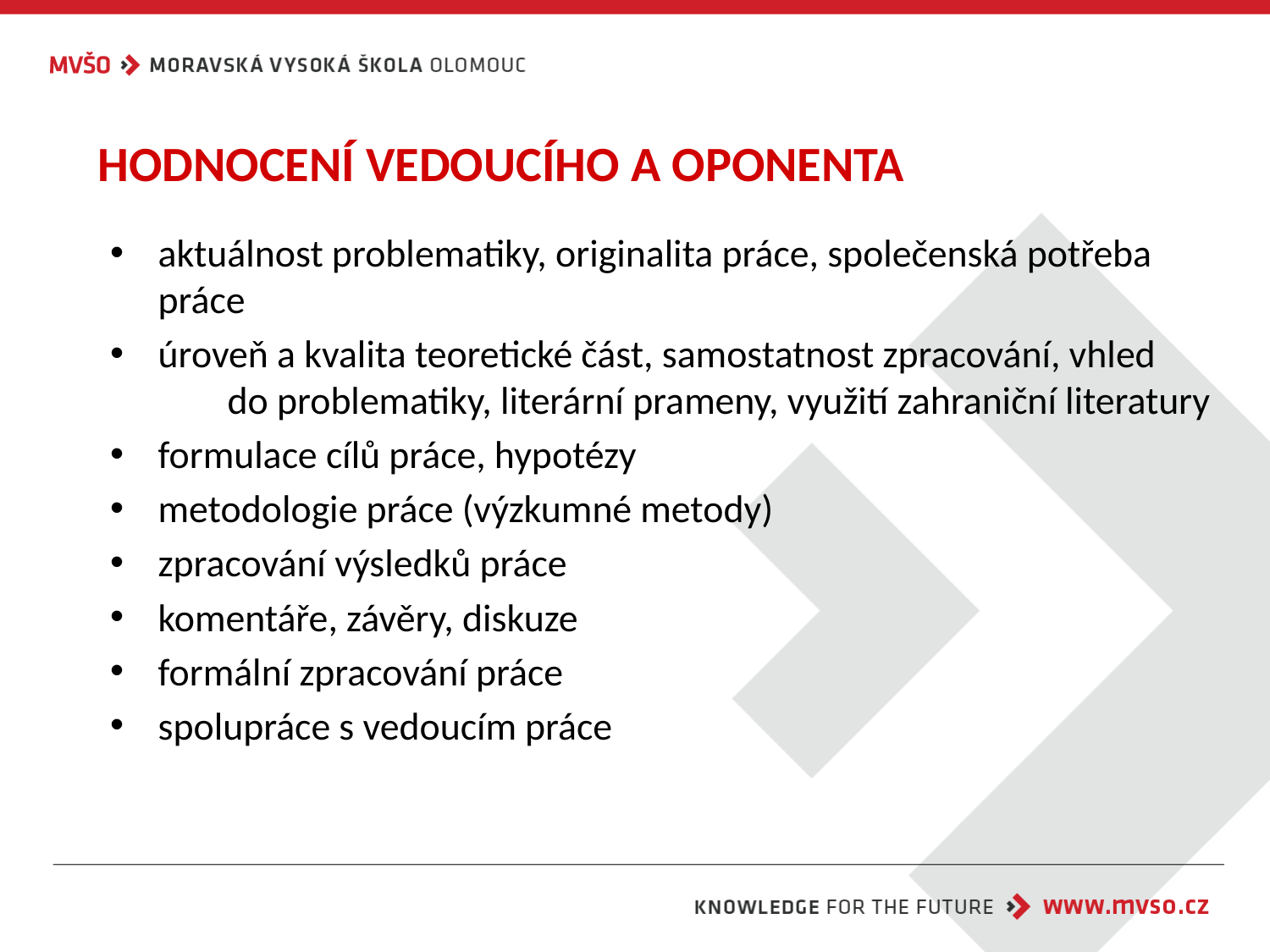

HODNOCENÍ VEDOUCÍHO A OPONENTA
aktuálnost problematiky, originalita práce, společenská potřeba práce
úroveň a kvalita teoretické část, samostatnost zpracování, vhled                 do problematiky, literární prameny, využití zahraniční literatury
formulace cílů práce, hypotézy
metodologie práce (výzkumné metody)
zpracování výsledků práce
komentáře, závěry, diskuze
formální zpracování práce
spolupráce s vedoucím práce